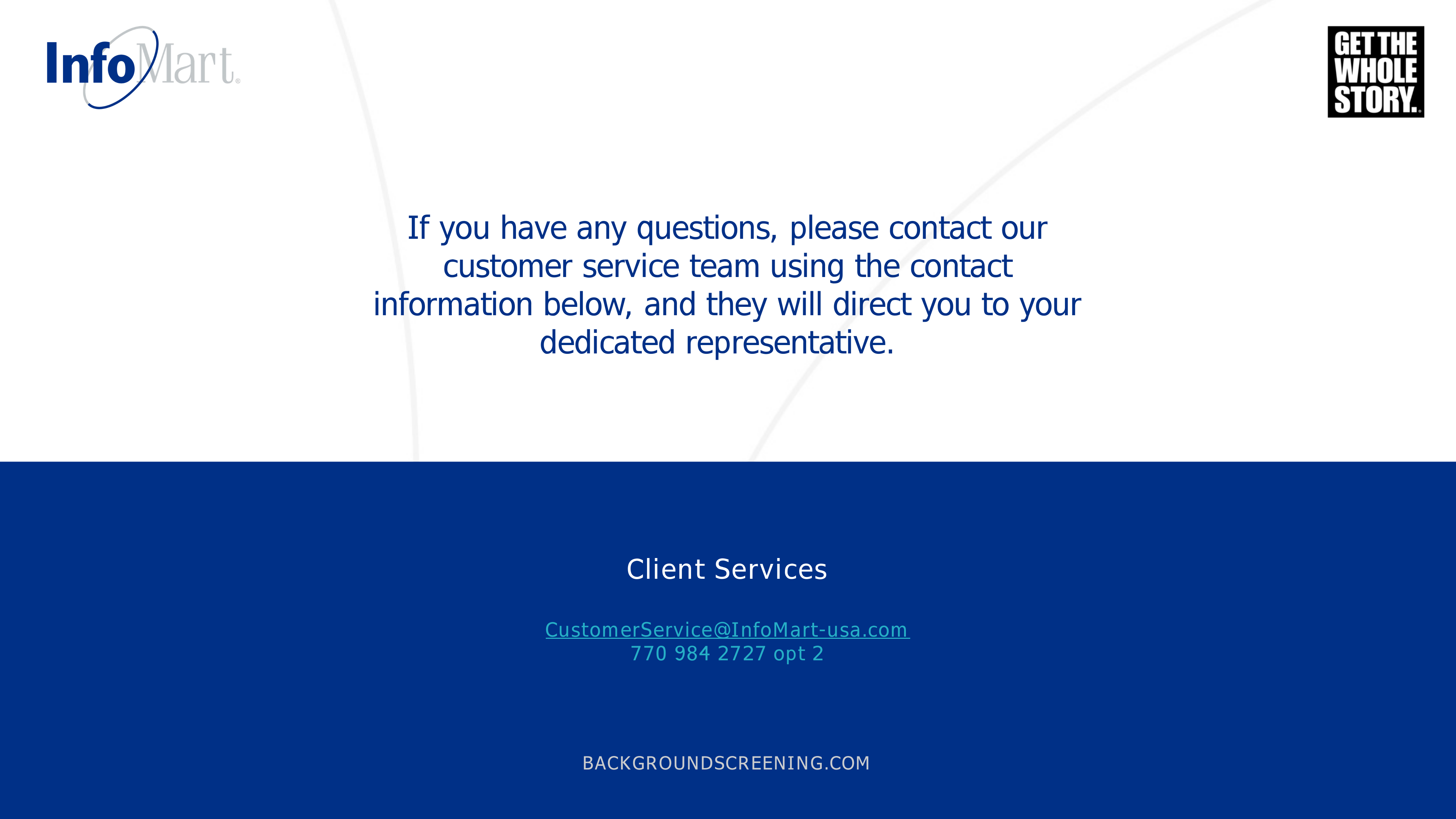

If you have any questions, please contact our customer service team using the contact information below, and they will direct you to your dedicated representative.
Client Services

CustomerService@InfoMart-usa.com
770 984 2727 opt 2